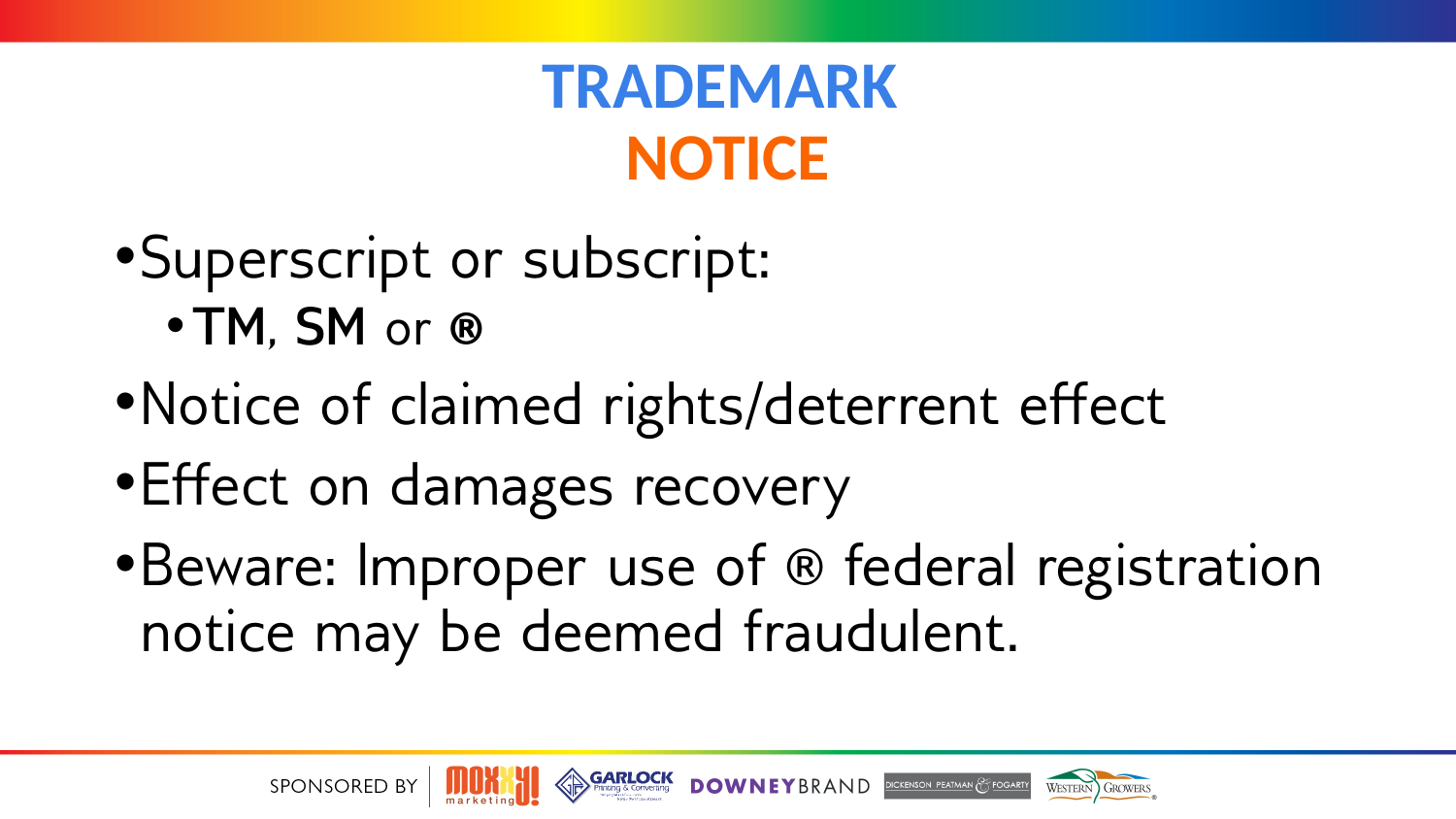

# Trademark Notice
Superscript or subscript:
TM, SM or ®
Notice of claimed rights/deterrent effect
Effect on damages recovery
Beware: Improper use of ® federal registration notice may be deemed fraudulent.